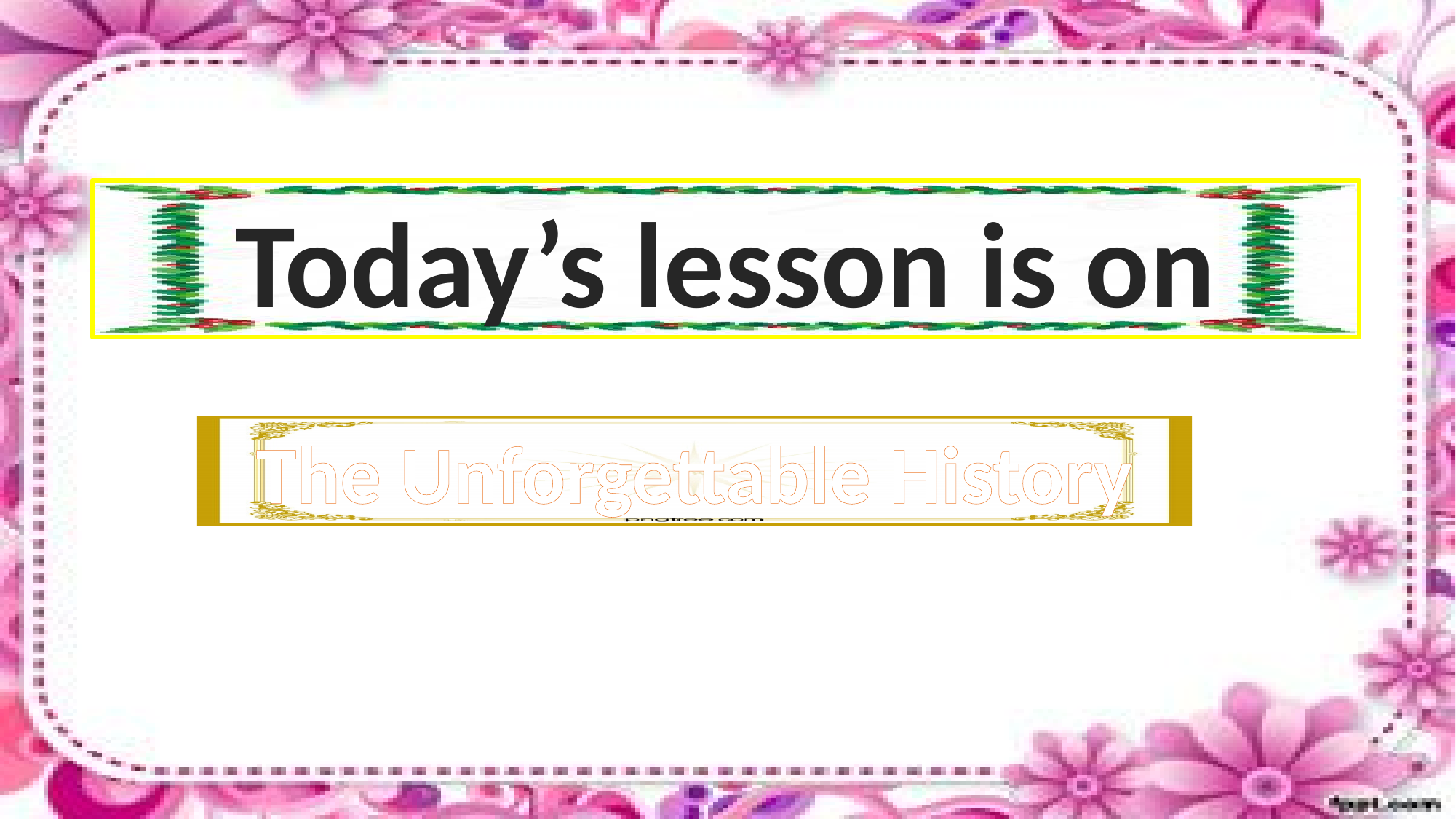

Today’s lesson is on
The Unforgettable History